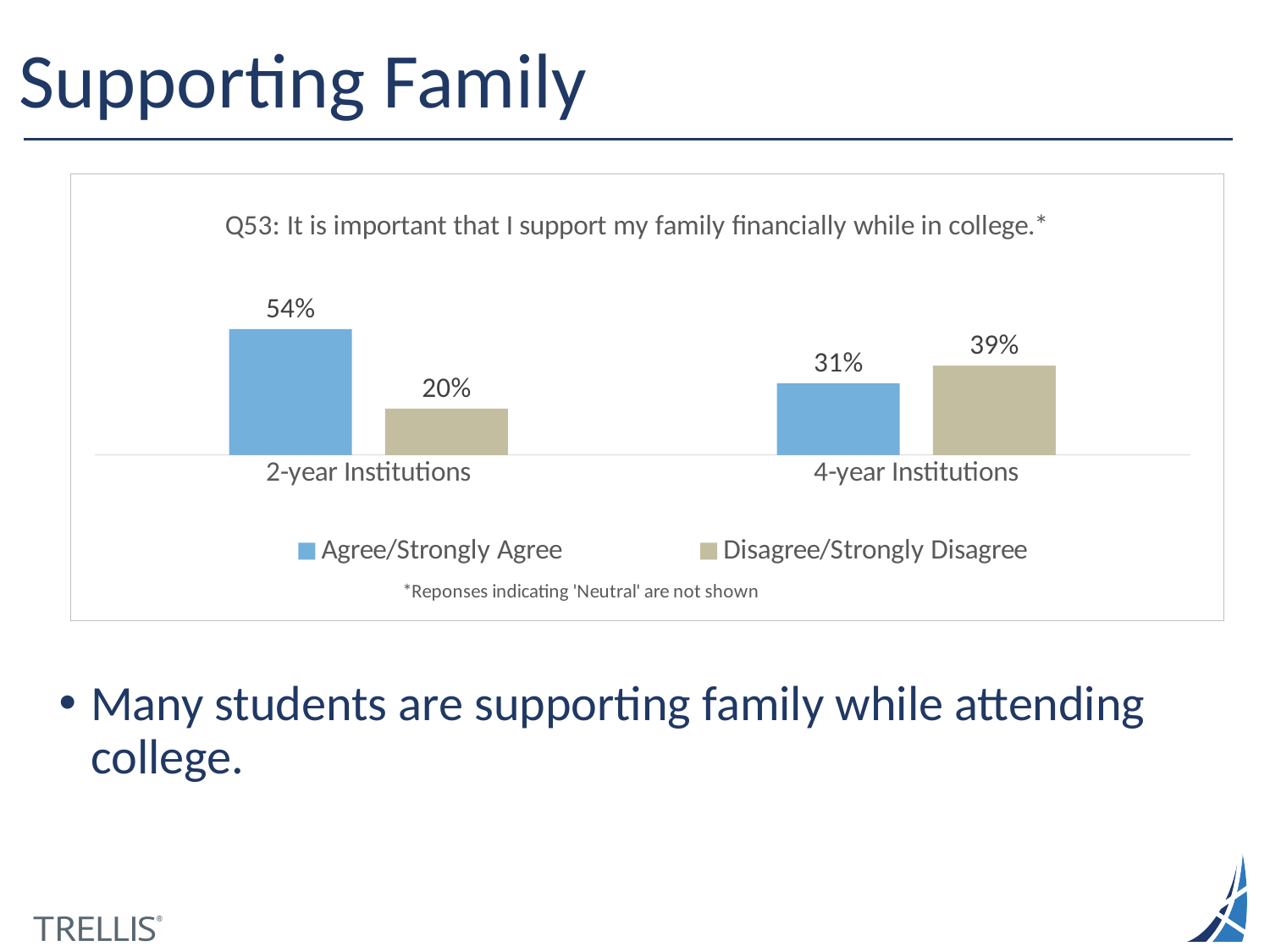

# Supporting Family

### Chart: Q53: It is important that I support my family financially while in college.*

| Category | Agree/Strongly Agree | Disagree/Strongly Disagree |
|---|---|---|
| 2-year Institutions | 54.3174 | 19.8995 |
| 4-year Institutions | 30.899099999999997 | 38.516999999999996 |
Many students are supporting family while attending college.